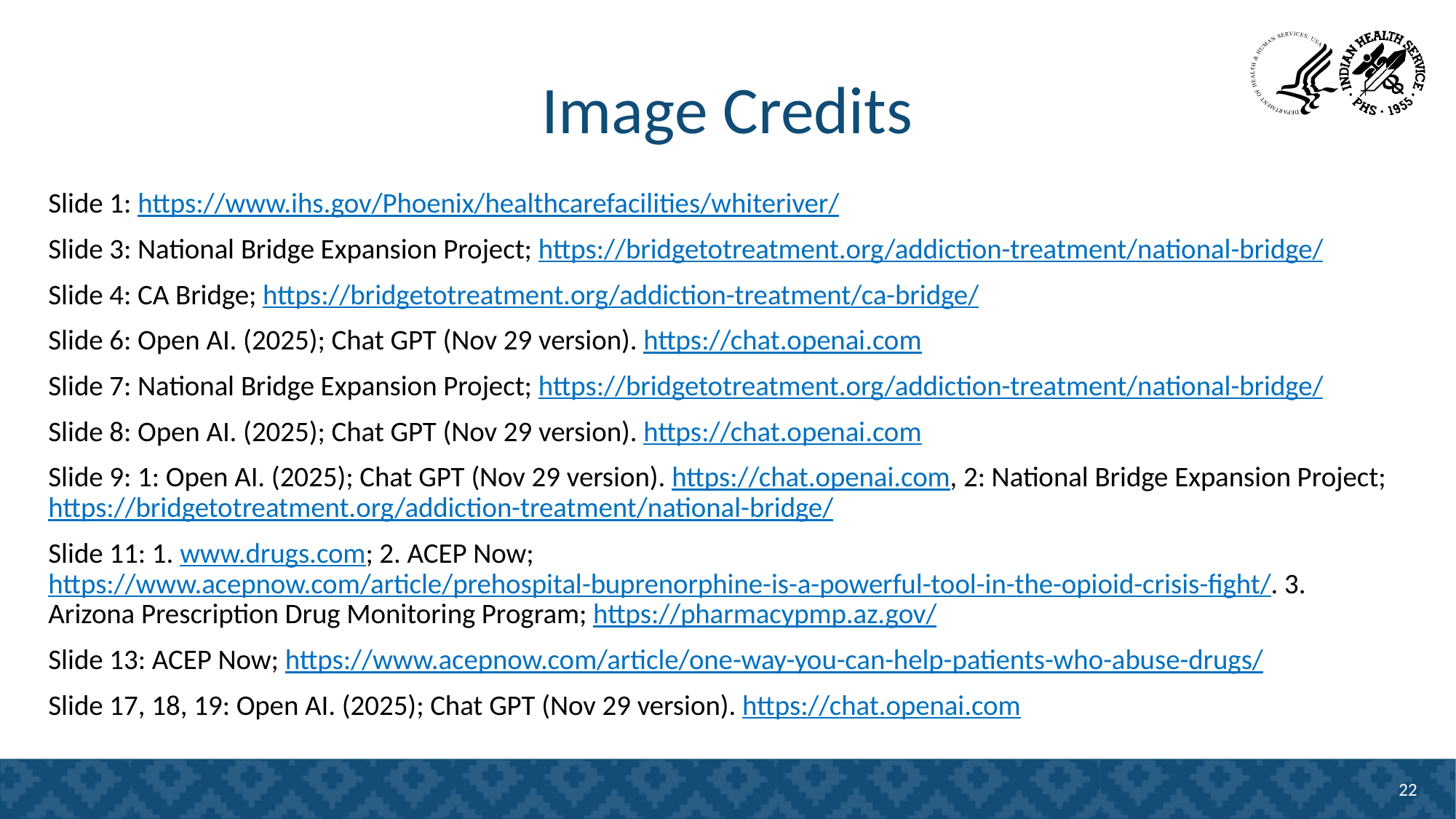

# Image Credits
Slide 1: https://www.ihs.gov/Phoenix/healthcarefacilities/whiteriver/
Slide 3: National Bridge Expansion Project; https://bridgetotreatment.org/addiction-treatment/national-bridge/
Slide 4: CA Bridge; https://bridgetotreatment.org/addiction-treatment/ca-bridge/
Slide 6: Open AI. (2025); Chat GPT (Nov 29 version). https://chat.openai.com
Slide 7: National Bridge Expansion Project; https://bridgetotreatment.org/addiction-treatment/national-bridge/
Slide 8: Open AI. (2025); Chat GPT (Nov 29 version). https://chat.openai.com
Slide 9: 1: Open AI. (2025); Chat GPT (Nov 29 version). https://chat.openai.com, 2: National Bridge Expansion Project; https://bridgetotreatment.org/addiction-treatment/national-bridge/
Slide 11: 1. www.drugs.com; 2. ACEP Now; https://www.acepnow.com/article/prehospital-buprenorphine-is-a-powerful-tool-in-the-opioid-crisis-fight/. 3. Arizona Prescription Drug Monitoring Program; https://pharmacypmp.az.gov/
Slide 13: ACEP Now; https://www.acepnow.com/article/one-way-you-can-help-patients-who-abuse-drugs/
Slide 17, 18, 19: Open AI. (2025); Chat GPT (Nov 29 version). https://chat.openai.com